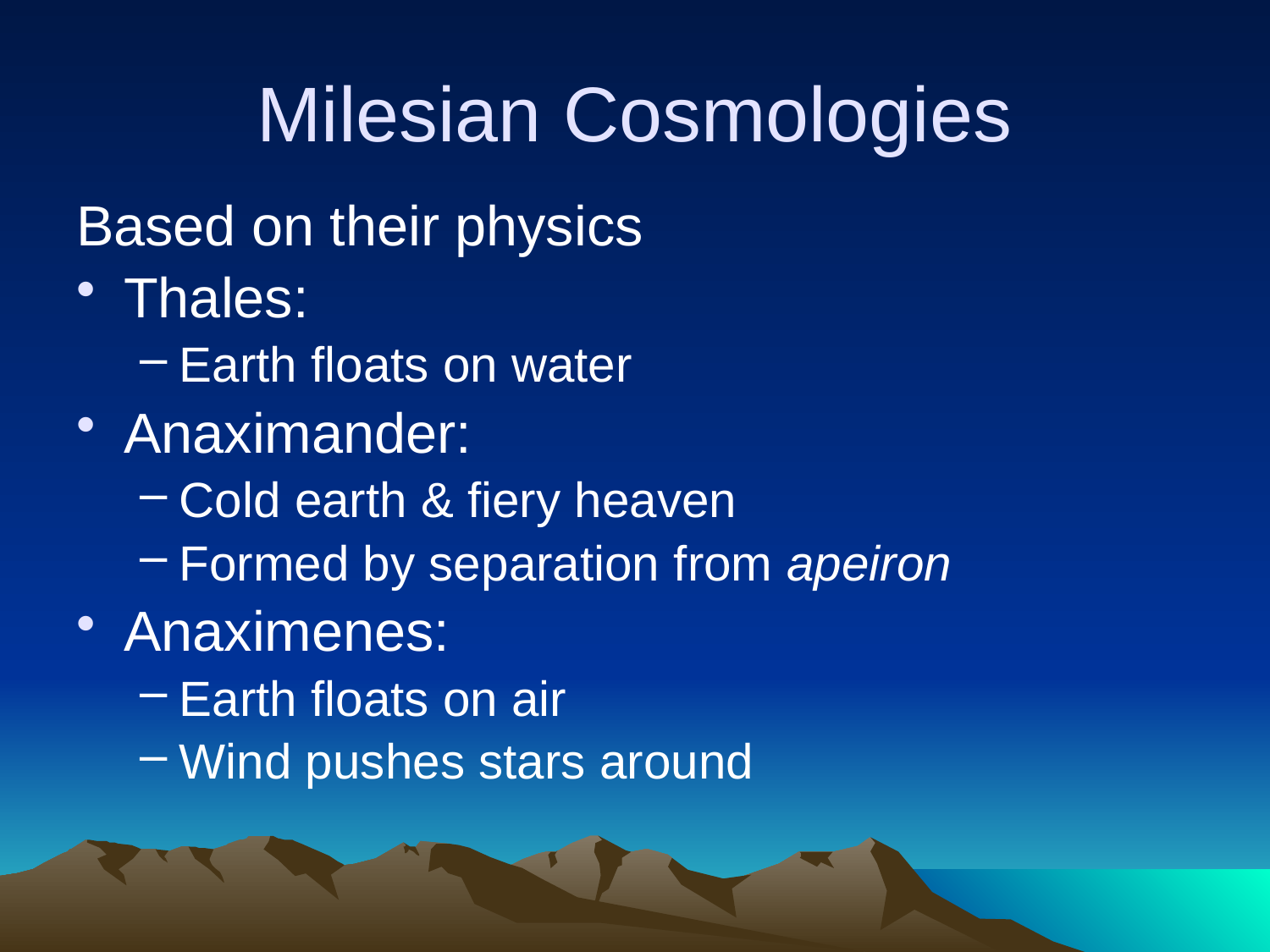

# Milesian Cosmologies
Based on their physics
Thales:
Earth floats on water
Anaximander:
Cold earth & fiery heaven
Formed by separation from apeiron
Anaximenes:
Earth floats on air
Wind pushes stars around